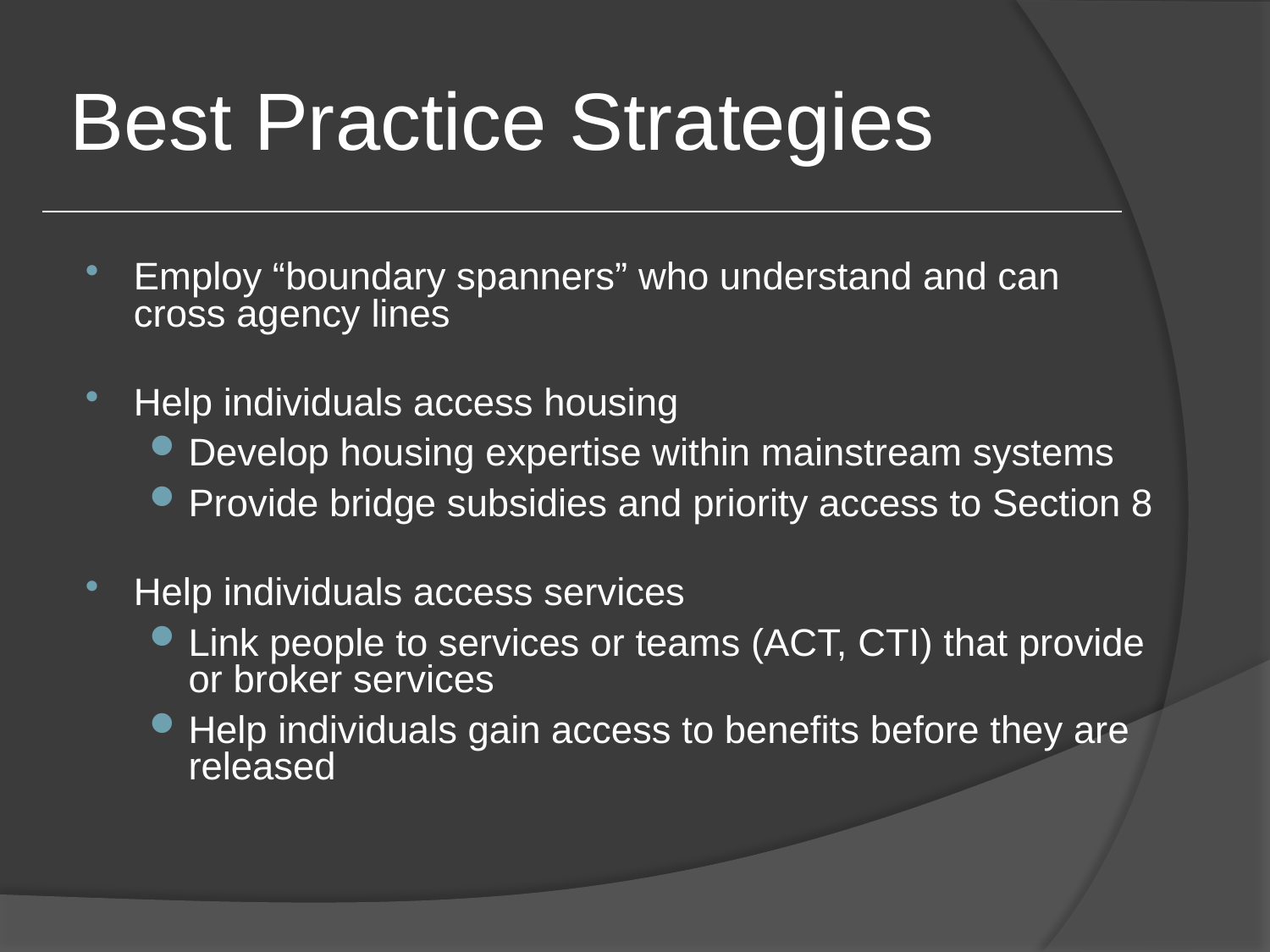

# Best Practice Strategies
Employ “boundary spanners” who understand and can cross agency lines

Help individuals access housing
Develop housing expertise within mainstream systems
Provide bridge subsidies and priority access to Section 8

Help individuals access services
Link people to services or teams (ACT, CTI) that provide or broker services
Help individuals gain access to benefits before they are released